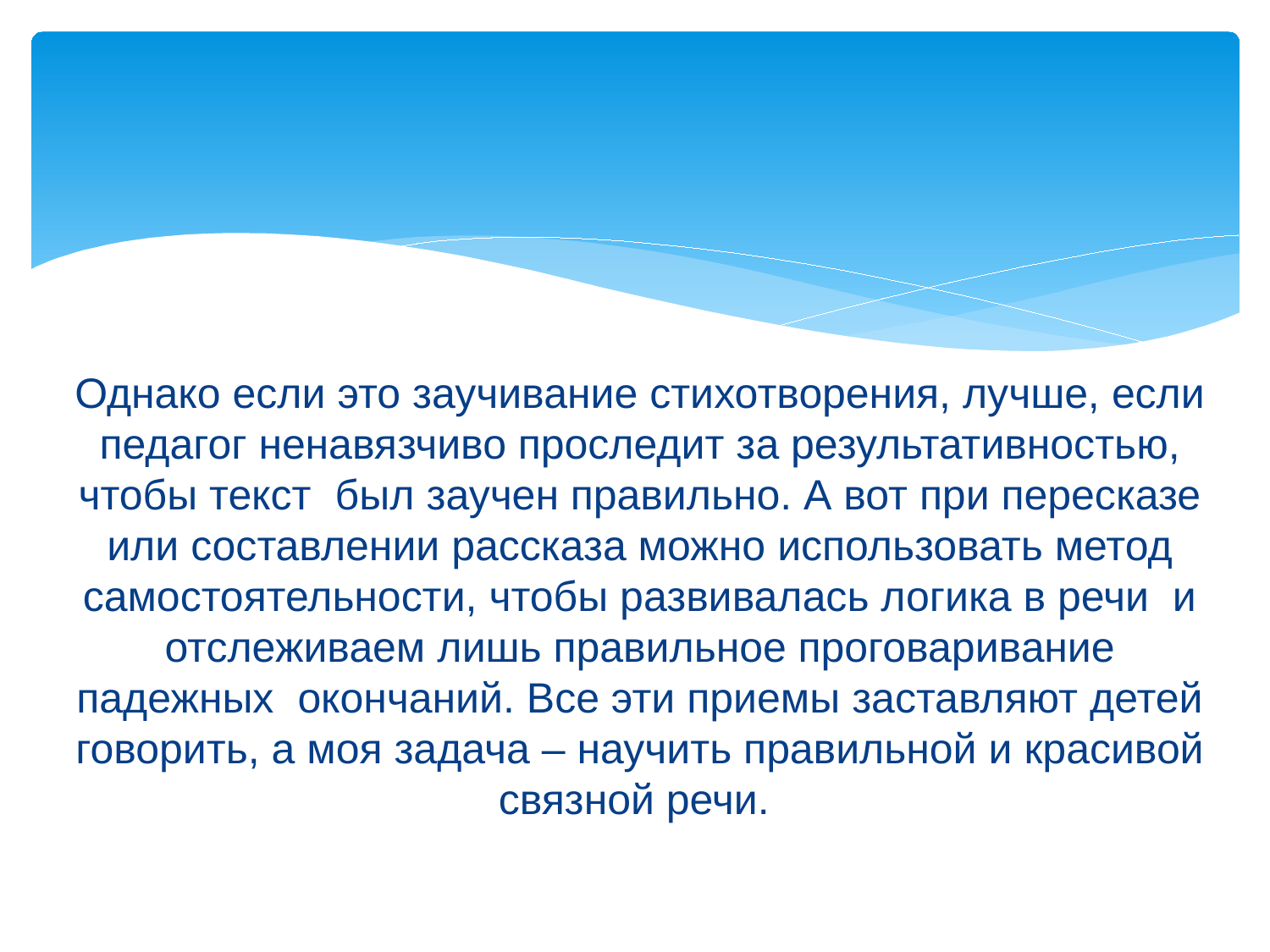

#
Однако если это заучивание стихотворения, лучше, если педагог ненавязчиво проследит за результативностью, чтобы текст  был заучен правильно. А вот при пересказе или составлении рассказа можно использовать метод самостоятельности, чтобы развивалась логика в речи  и отслеживаем лишь правильное проговаривание падежных  окончаний. Все эти приемы заставляют детей говорить, а моя задача – научить правильной и красивой связной речи.